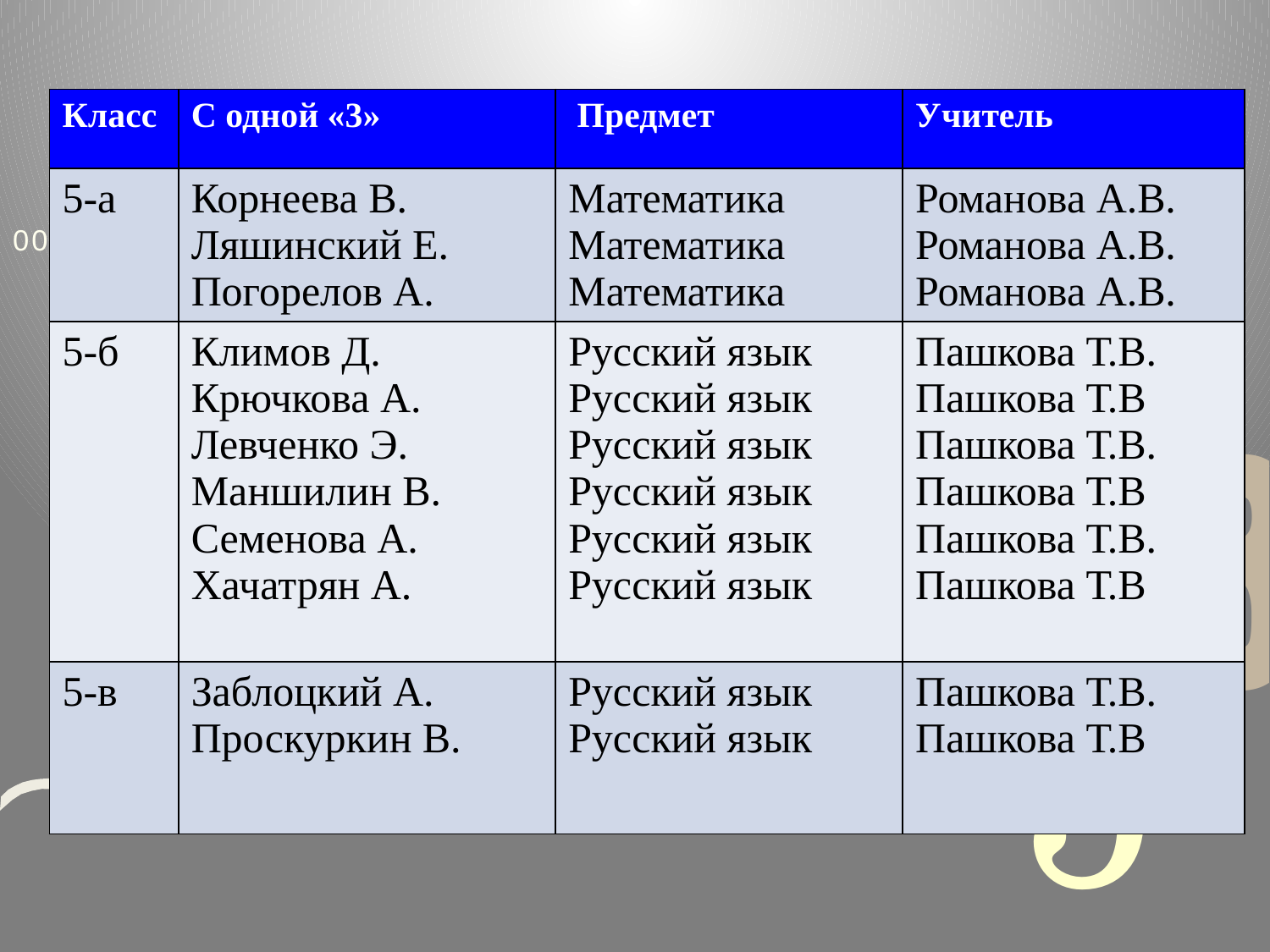

| Класс | С одной «3» | Предмет | Учитель |
| --- | --- | --- | --- |
| 5-а | Корнеева В. Ляшинский Е. Погорелов А. | Математика Математика Математика | Романова А.В. Романова А.В. Романова А.В. |
| 5-б | Климов Д. Крючкова А. Левченко Э. Маншилин В. Семенова А. Хачатрян А. | Русский язык Русский язык Русский язык Русский язык Русский язык Русский язык | Пашкова Т.В. Пашкова Т.В Пашкова Т.В. Пашкова Т.В Пашкова Т.В. Пашкова Т.В |
| 5-в | Заблоцкий А. Проскуркин В. | Русский язык Русский язык | Пашкова Т.В. Пашкова Т.В |